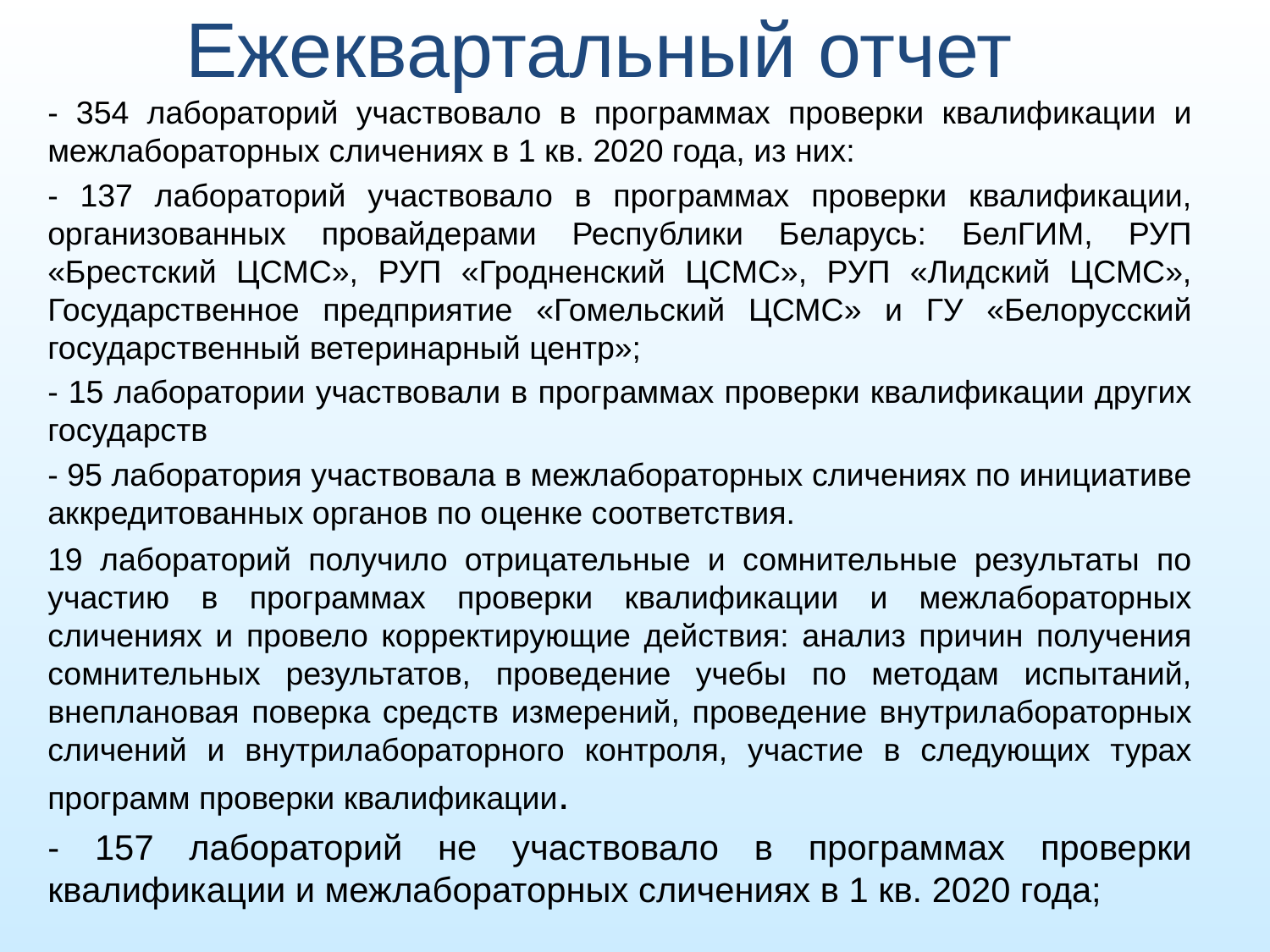

# Ежеквартальный отчет
- 354 лабораторий участвовало в программах проверки квалификации и межлабораторных сличениях в 1 кв. 2020 года, из них:
- 137 лабораторий участвовало в программах проверки квалификации, организованных провайдерами Республики Беларусь: БелГИМ, РУП «Брестский ЦСМС», РУП «Гродненский ЦСМС», РУП «Лидский ЦСМС», Государственное предприятие «Гомельский ЦСМС» и ГУ «Белорусский государственный ветеринарный центр»;
- 15 лаборатории участвовали в программах проверки квалификации других государств
- 95 лаборатория участвовала в межлабораторных сличениях по инициативе аккредитованных органов по оценке соответствия.
19 лабораторий получило отрицательные и сомнительные результаты по участию в программах проверки квалификации и межлабораторных сличениях и провело корректирующие действия: анализ причин получения сомнительных результатов, проведение учебы по методам испытаний, внеплановая поверка средств измерений, проведение внутрилабораторных сличений и внутрилабораторного контроля, участие в следующих турах программ проверки квалификации.
- 157 лабораторий не участвовало в программах проверки квалификации и межлабораторных сличениях в 1 кв. 2020 года;